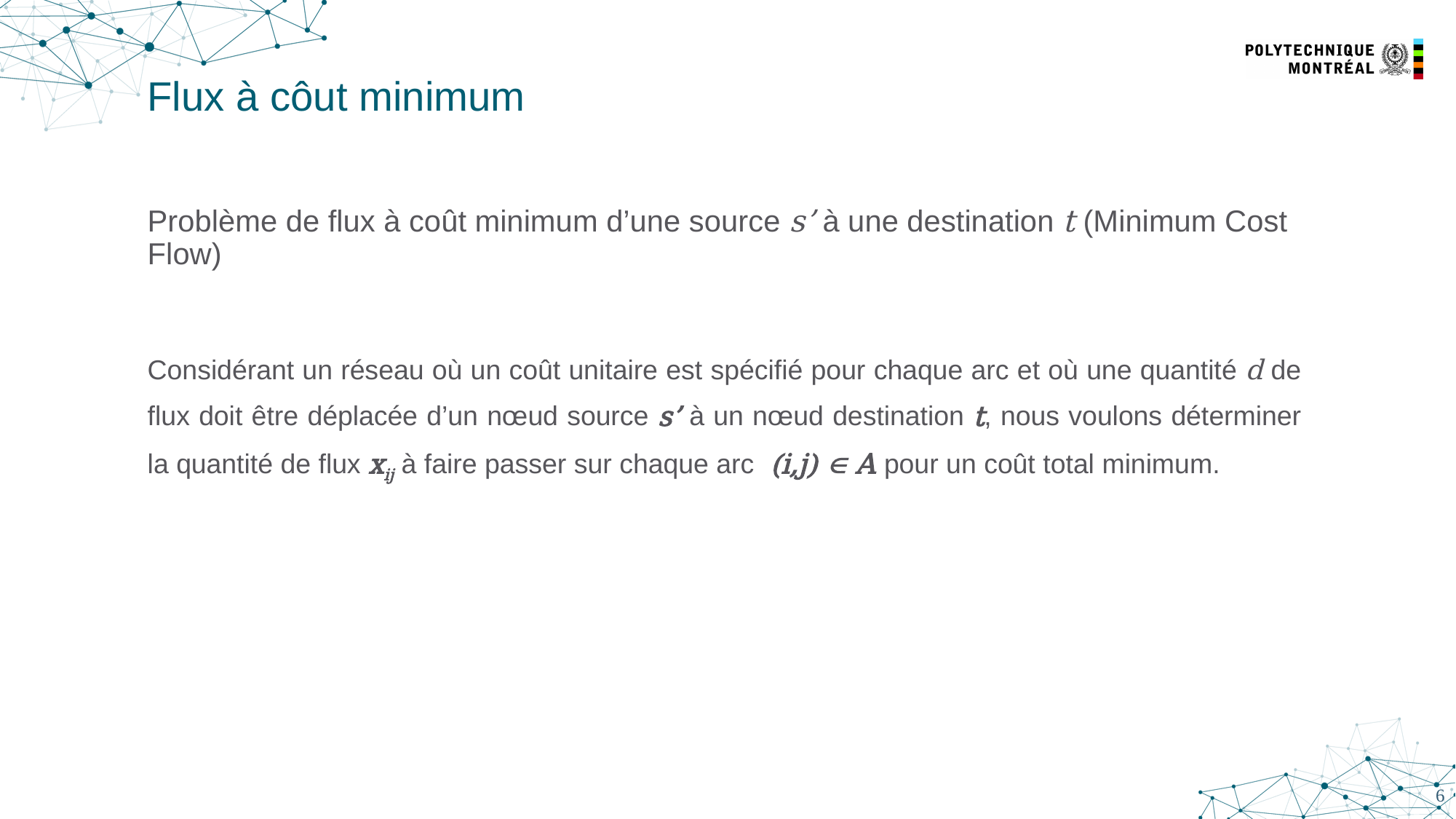

# Flux à côut minimum
Problème de flux à coût minimum d’une source s’ à une destination t (Minimum Cost Flow)

Considérant un réseau où un coût unitaire est spécifié pour chaque arc et où une quantité d de flux doit être déplacée d’un nœud source s’ à un nœud destination t, nous voulons déterminer la quantité de flux xij à faire passer sur chaque arc  (i,j) ∈ A pour un coût total minimum.

6